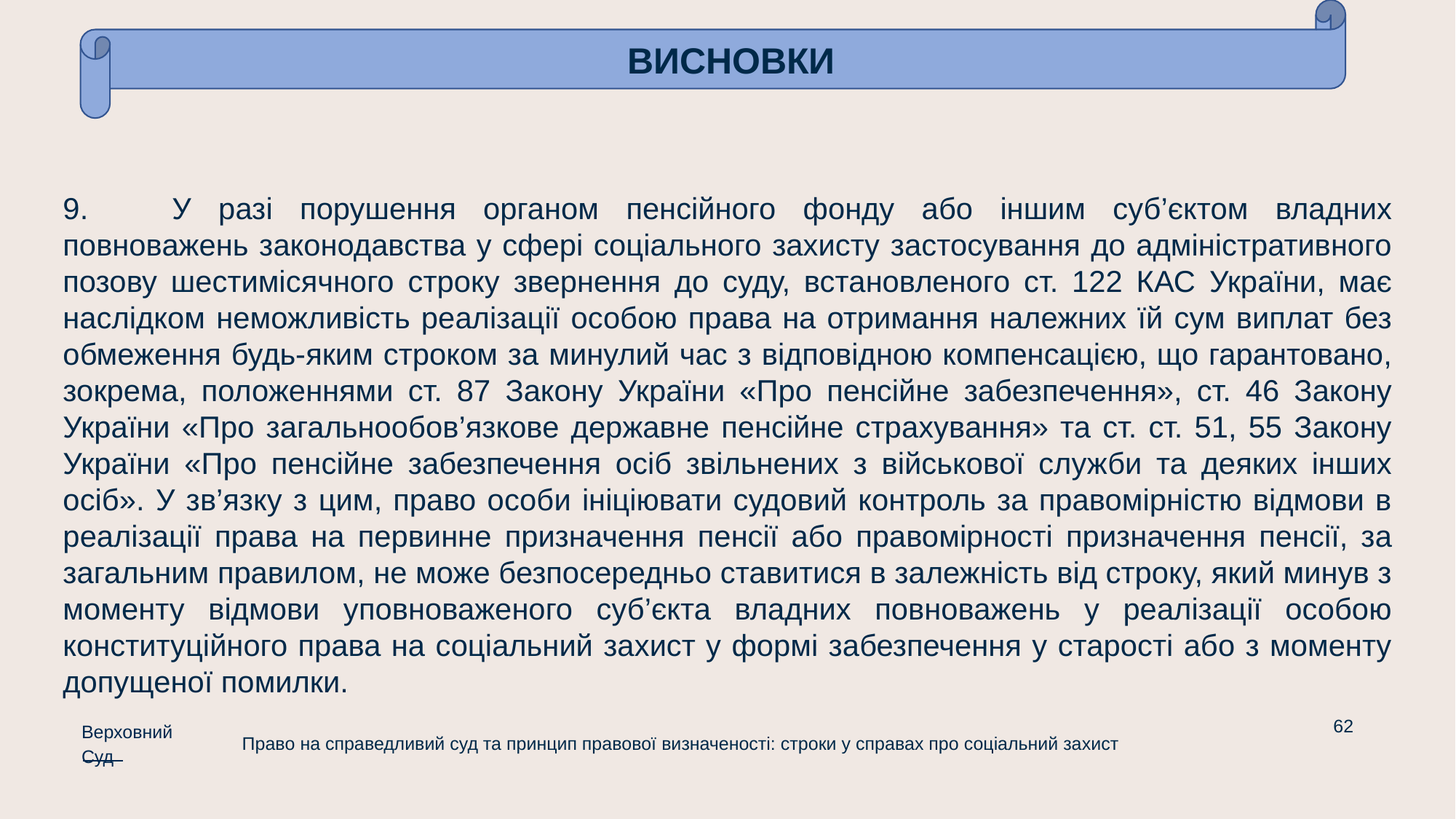

ВИСНОВКИ
9.	У разі порушення органом пенсійного фонду або іншим суб’єктом владних повноважень законодавства у сфері соціального захисту застосування до адміністративного позову шестимісячного строку звернення до суду, встановленого ст. 122 КАС України, має наслідком неможливість реалізації особою права на отримання належних їй сум виплат без обмеження будь-яким строком за минулий час з відповідною компенсацією, що гарантовано, зокрема, положеннями ст. 87 Закону України «Про пенсійне забезпечення», ст. 46 Закону України «Про загальнообов’язкове державне пенсійне страхування» та ст. ст. 51, 55 Закону України «Про пенсійне забезпечення осіб звільнених з військової служби та деяких інших осіб». У зв’язку з цим, право особи ініціювати судовий контроль за правомірністю відмови в реалізації права на первинне призначення пенсії або правомірності призначення пенсії, за загальним правилом, не може безпосередньо ставитися в залежність від строку, який минув з моменту відмови уповноваженого суб’єкта владних повноважень у реалізації особою конституційного права на соціальний захист у формі забезпечення у старості або з моменту допущеної помилки.
62
Верховний Суд
Право на справедливий суд та принцип правової визначеності: строки у справах про соціальний захист